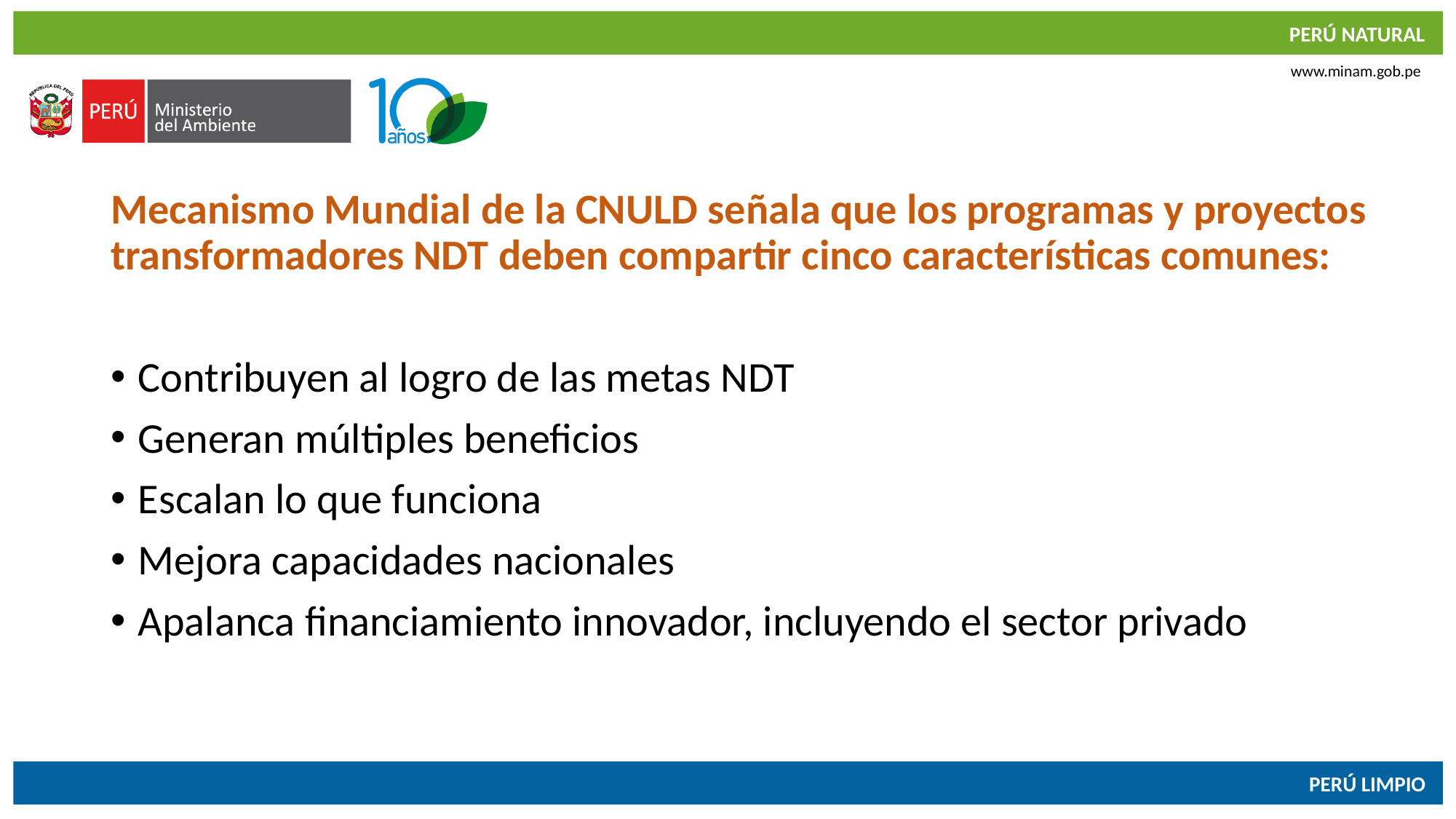

Mecanismo Mundial de la CNULD señala que los programas y proyectos transformadores NDT deben compartir cinco características comunes:

Contribuyen al logro de las metas NDT
Generan múltiples beneficios
Escalan lo que funciona
Mejora capacidades nacionales
Apalanca financiamiento innovador, incluyendo el sector privado